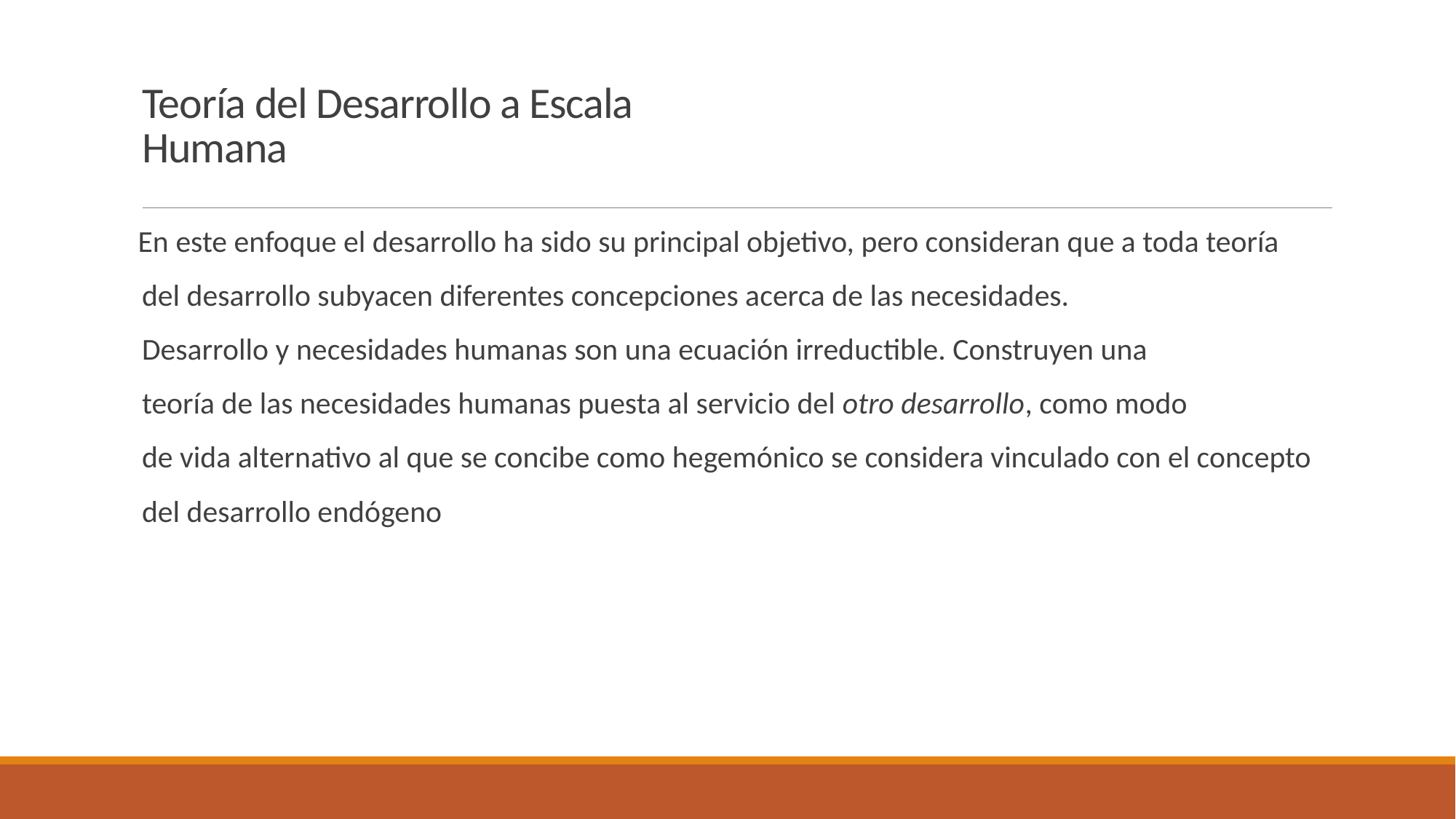

# Teoría del Desarrollo a Escala Humana
 En este enfoque el desarrollo ha sido su principal objetivo, pero consideran que a toda teoría
del desarrollo subyacen diferentes concepciones acerca de las necesidades.
Desarrollo y necesidades humanas son una ecuación irreductible. Construyen una
teoría de las necesidades humanas puesta al servicio del otro desarrollo, como modo
de vida alternativo al que se concibe como hegemónico se considera vinculado con el concepto
del desarrollo endógeno